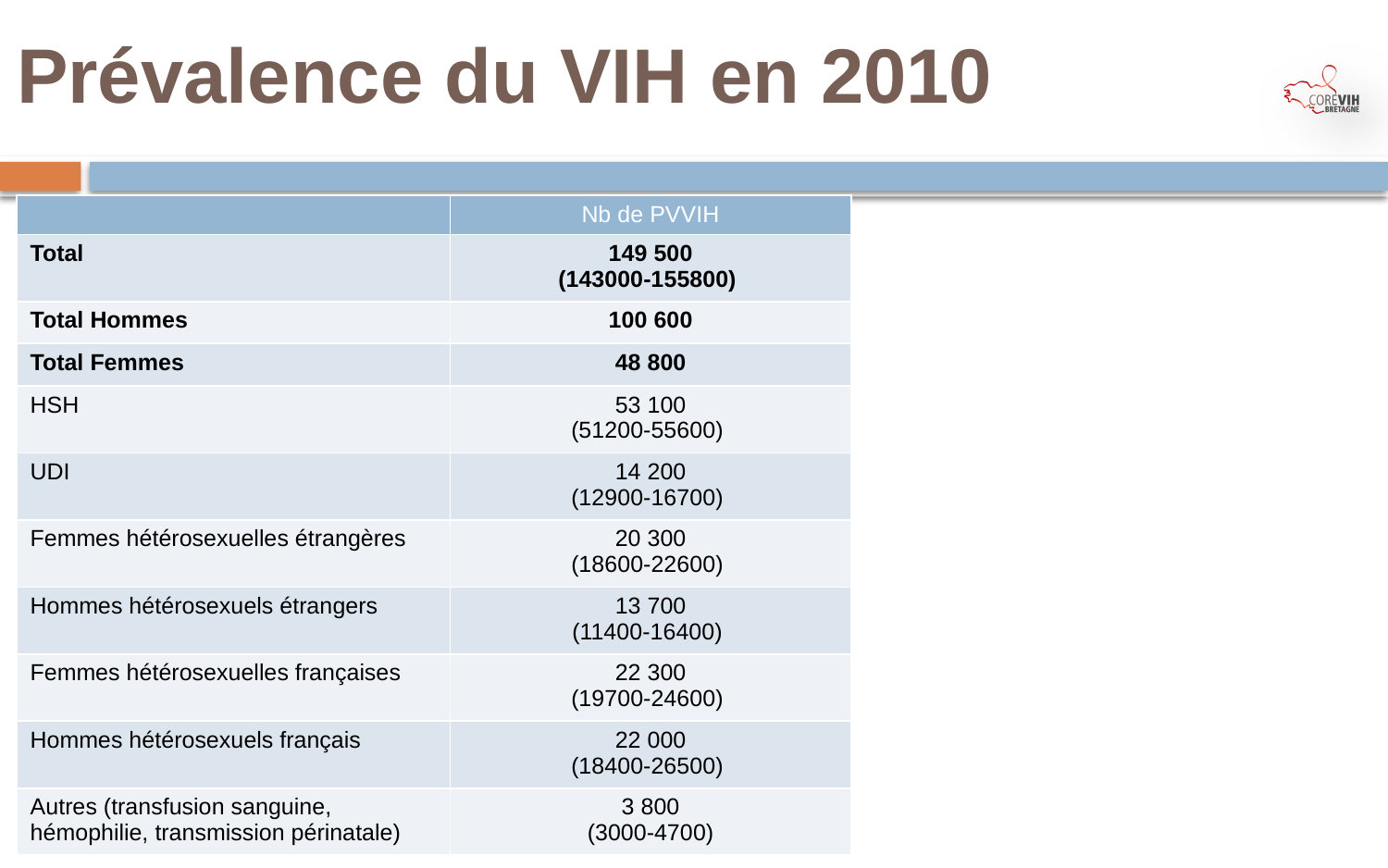

# Prévalence du VIH en 2010
|  | Nb de PVVIH |
| --- | --- |
| Total | 149 500 (143000-155800) |
| Total Hommes | 100 600 |
| Total Femmes | 48 800 |
| HSH | 53 100 (51200-55600) |
| UDI | 14 200 (12900-16700) |
| Femmes hétérosexuelles étrangères | 20 300 (18600-22600) |
| Hommes hétérosexuels étrangers | 13 700 (11400-16400) |
| Femmes hétérosexuelles françaises | 22 300 (19700-24600) |
| Hommes hétérosexuels français | 22 000 (18400-26500) |
| Autres (transfusion sanguine, hémophilie, transmission périnatale) | 3 800 (3000-4700) |